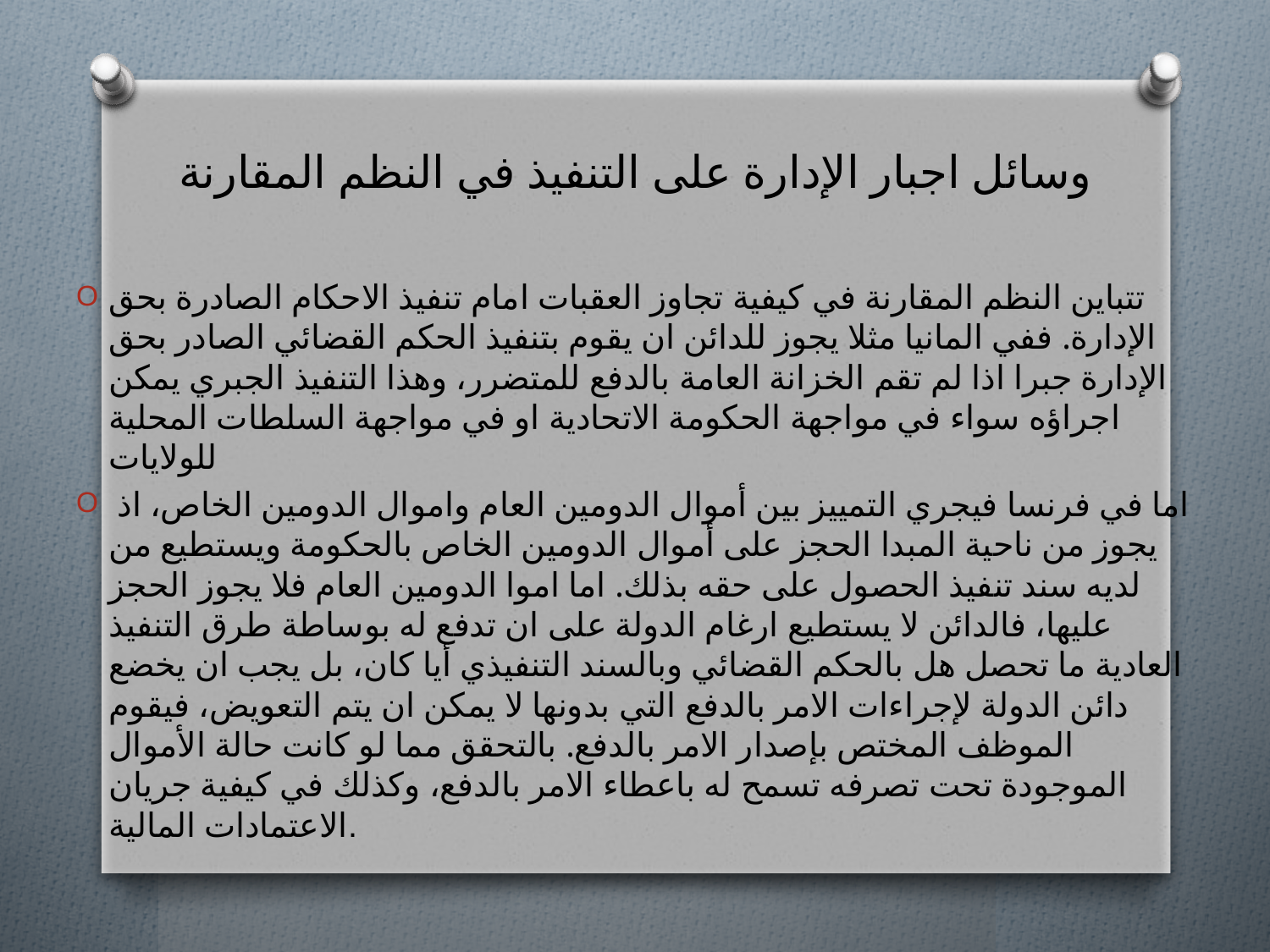

# وسائل اجبار الإدارة على التنفيذ في النظم المقارنة

تتباين النظم المقارنة في كيفية تجاوز العقبات امام تنفيذ الاحكام الصادرة بحق الإدارة. ففي المانيا مثلا يجوز للدائن ان يقوم بتنفيذ الحكم القضائي الصادر بحق الإدارة جبرا اذا لم تقم الخزانة العامة بالدفع للمتضرر، وهذا التنفيذ الجبري يمكن اجراؤه سواء في مواجهة الحكومة الاتحادية او في مواجهة السلطات المحلية للولايات
 اما في فرنسا فيجري التمييز بين أموال الدومين العام واموال الدومين الخاص، اذ يجوز من ناحية المبدا الحجز على أموال الدومين الخاص بالحكومة ويستطيع من لديه سند تنفيذ الحصول على حقه بذلك. اما اموا الدومين العام فلا يجوز الحجز عليها، فالدائن لا يستطيع ارغام الدولة على ان تدفع له بوساطة طرق التنفيذ العادية ما تحصل هل بالحكم القضائي وبالسند التنفيذي أيا كان، بل يجب ان يخضع دائن الدولة لإجراءات الامر بالدفع التي بدونها لا يمكن ان يتم التعويض، فيقوم الموظف المختص بإصدار الامر بالدفع. بالتحقق مما لو كانت حالة الأموال الموجودة تحت تصرفه تسمح له باعطاء الامر بالدفع، وكذلك في كيفية جريان الاعتمادات المالية.